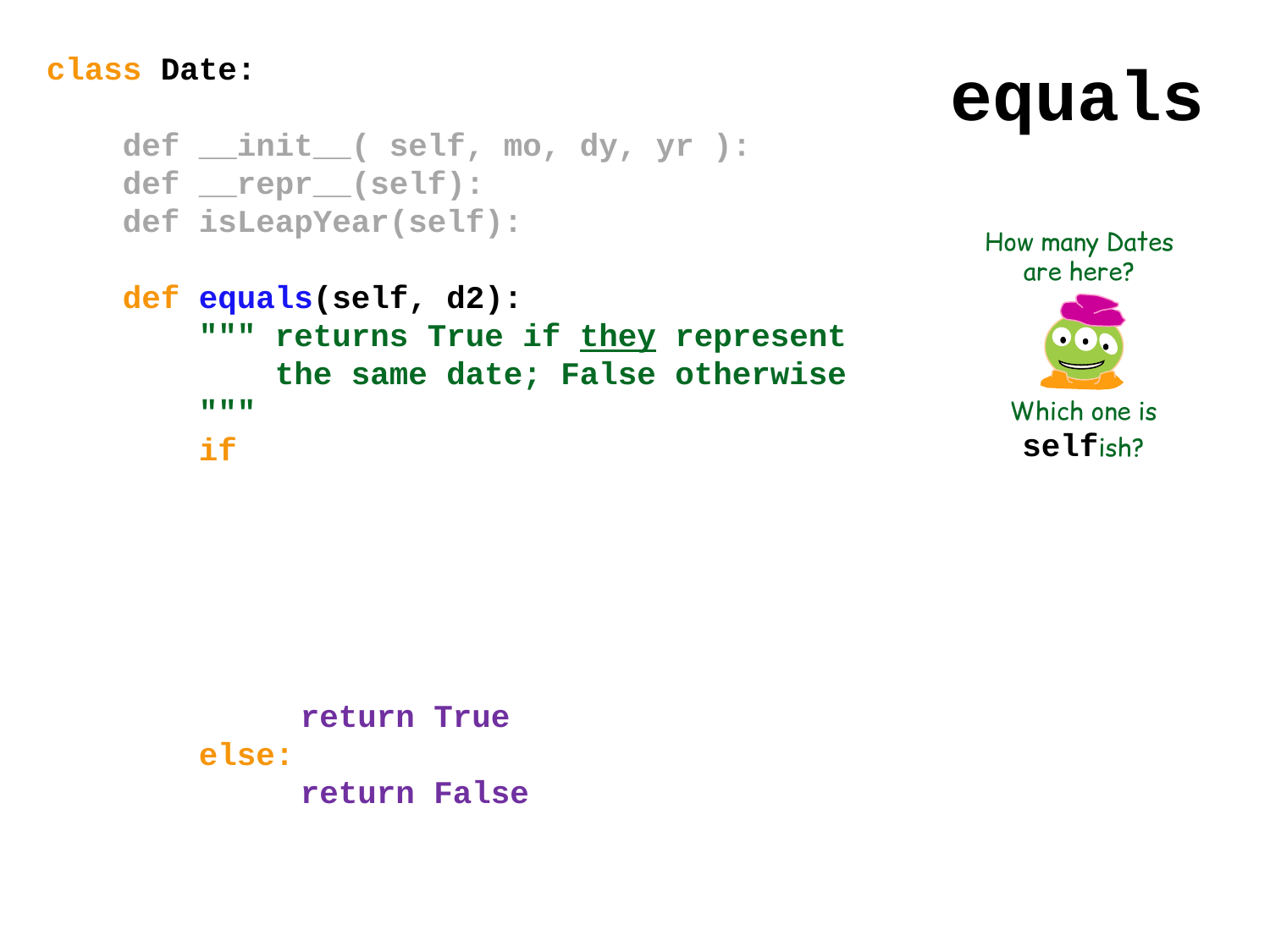

class Date:

    def __init__( self, mo, dy, yr ):
    def __repr__(self):
    def isLeapYear(self):

    def equals(self, d2):
        """ returns True if they represent
            the same date; False otherwise
        """
        if

		return True
        else:
		return False
equals
How many Dates are here?

Which one is selfish?